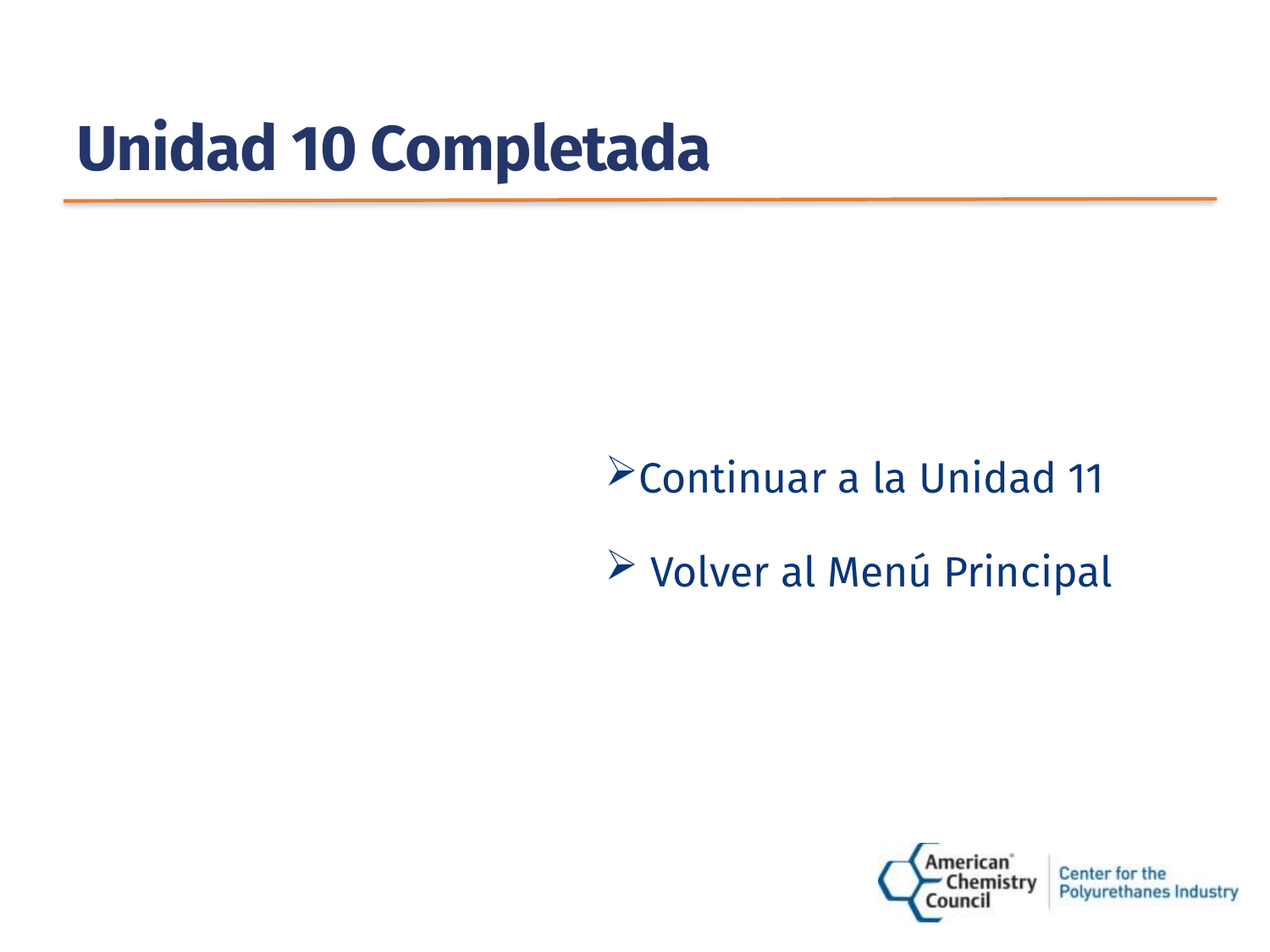

# Unidad 10 Completada
Continuar a la Unidad 11
 Volver al Menú Principal